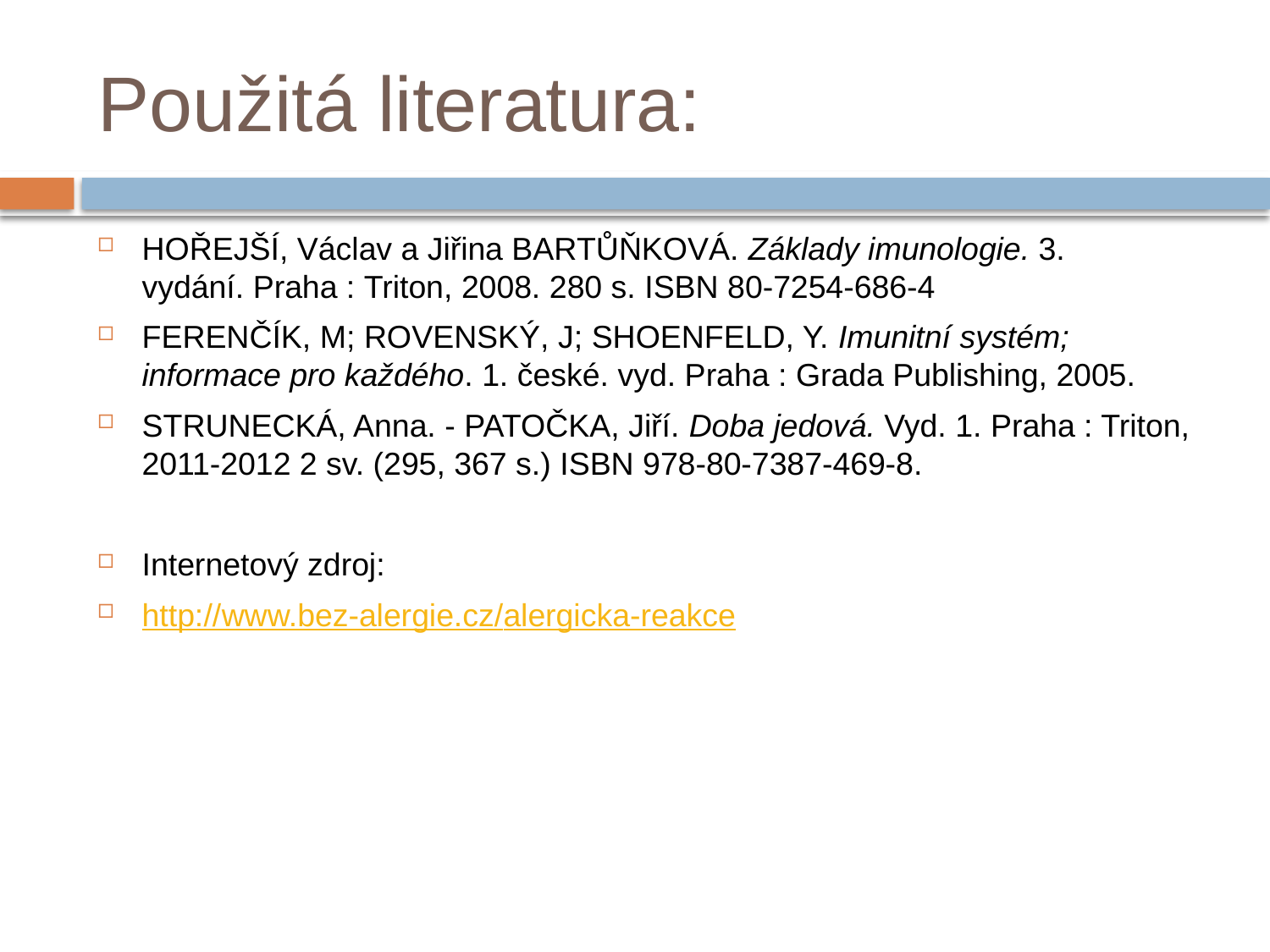

# Použitá literatura:
HOŘEJŠÍ, Václav a Jiřina BARTŮŇKOVÁ. Základy imunologie. 3. vydání. Praha : Triton, 2008. 280 s. ISBN 80-7254-686-4
FERENČÍK, M; ROVENSKÝ, J; SHOENFELD, Y. Imunitní systém; informace pro každého. 1. české. vyd. Praha : Grada Publishing, 2005.
STRUNECKÁ, Anna. - PATOČKA, Jiří. Doba jedová. Vyd. 1. Praha : Triton, 2011-2012 2 sv. (295, 367 s.) ISBN 978-80-7387-469-8.

Internetový zdroj:
http://www.bez-alergie.cz/alergicka-reakce